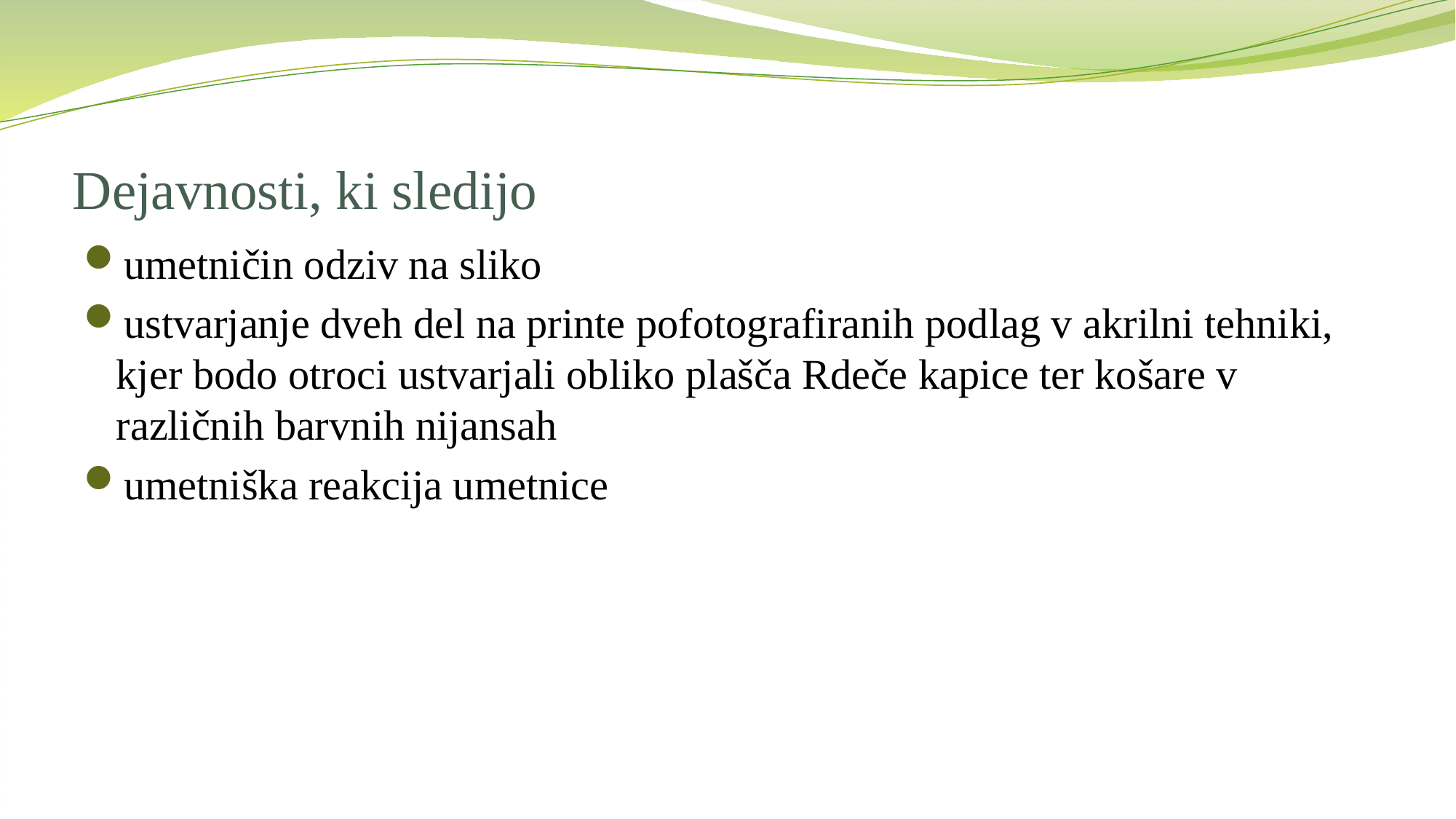

# Dejavnosti, ki sledijo
umetničin odziv na sliko
ustvarjanje dveh del na printe pofotografiranih podlag v akrilni tehniki, kjer bodo otroci ustvarjali obliko plašča Rdeče kapice ter košare v različnih barvnih nijansah
umetniška reakcija umetnice